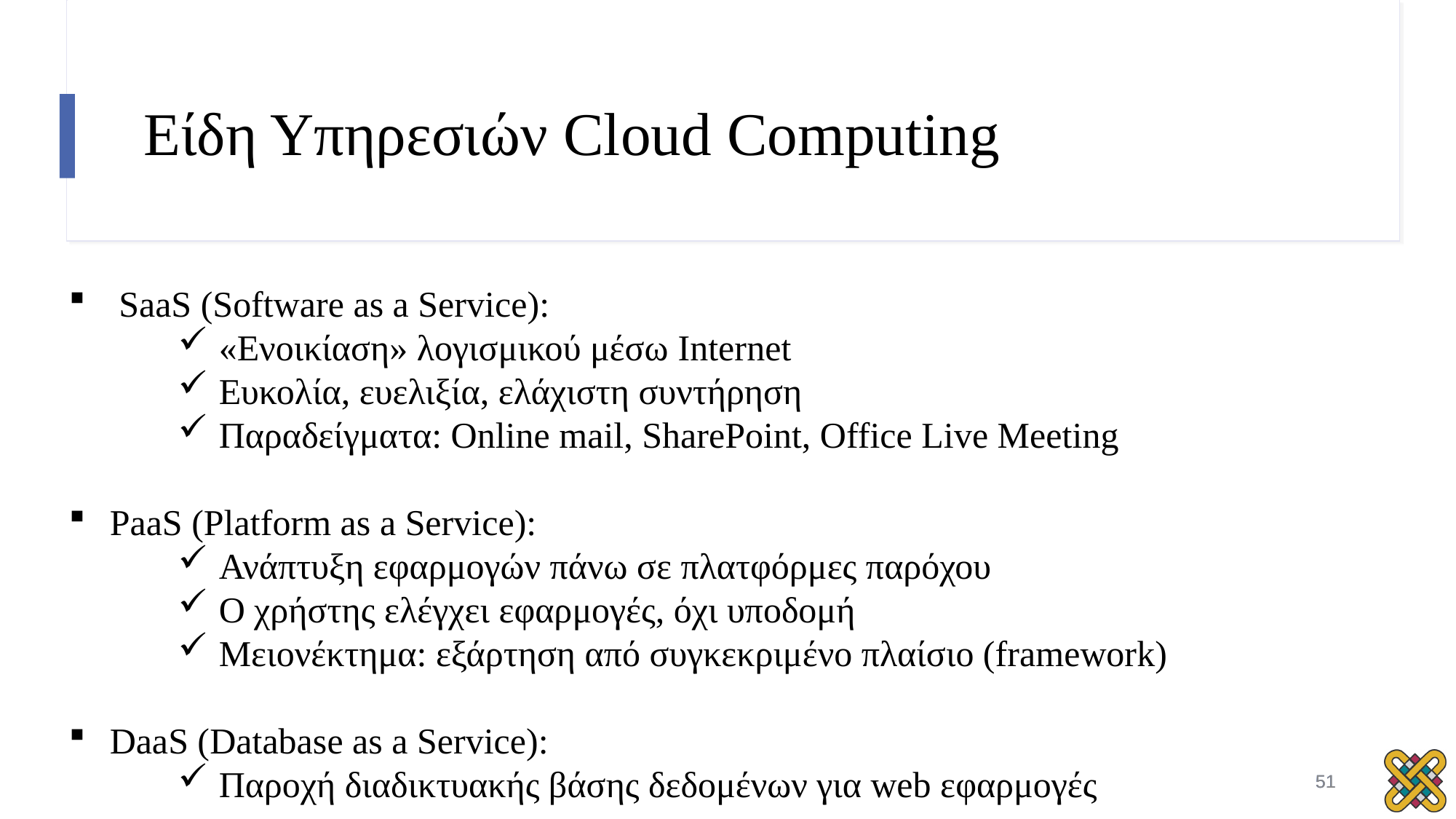

# Είδη Υπηρεσιών Cloud Computing

 SaaS (Software as a Service):
«Ενοικίαση» λογισμικού μέσω Internet
Ευκολία, ευελιξία, ελάχιστη συντήρηση
Παραδείγματα: Online mail, SharePoint, Office Live Meeting

PaaS (Platform as a Service):
Ανάπτυξη εφαρμογών πάνω σε πλατφόρμες παρόχου
Ο χρήστης ελέγχει εφαρμογές, όχι υποδομή
Μειονέκτημα: εξάρτηση από συγκεκριμένο πλαίσιο (framework)

DaaS (Database as a Service):
Παροχή διαδικτυακής βάσης δεδομένων για web εφαρμογές
51
51